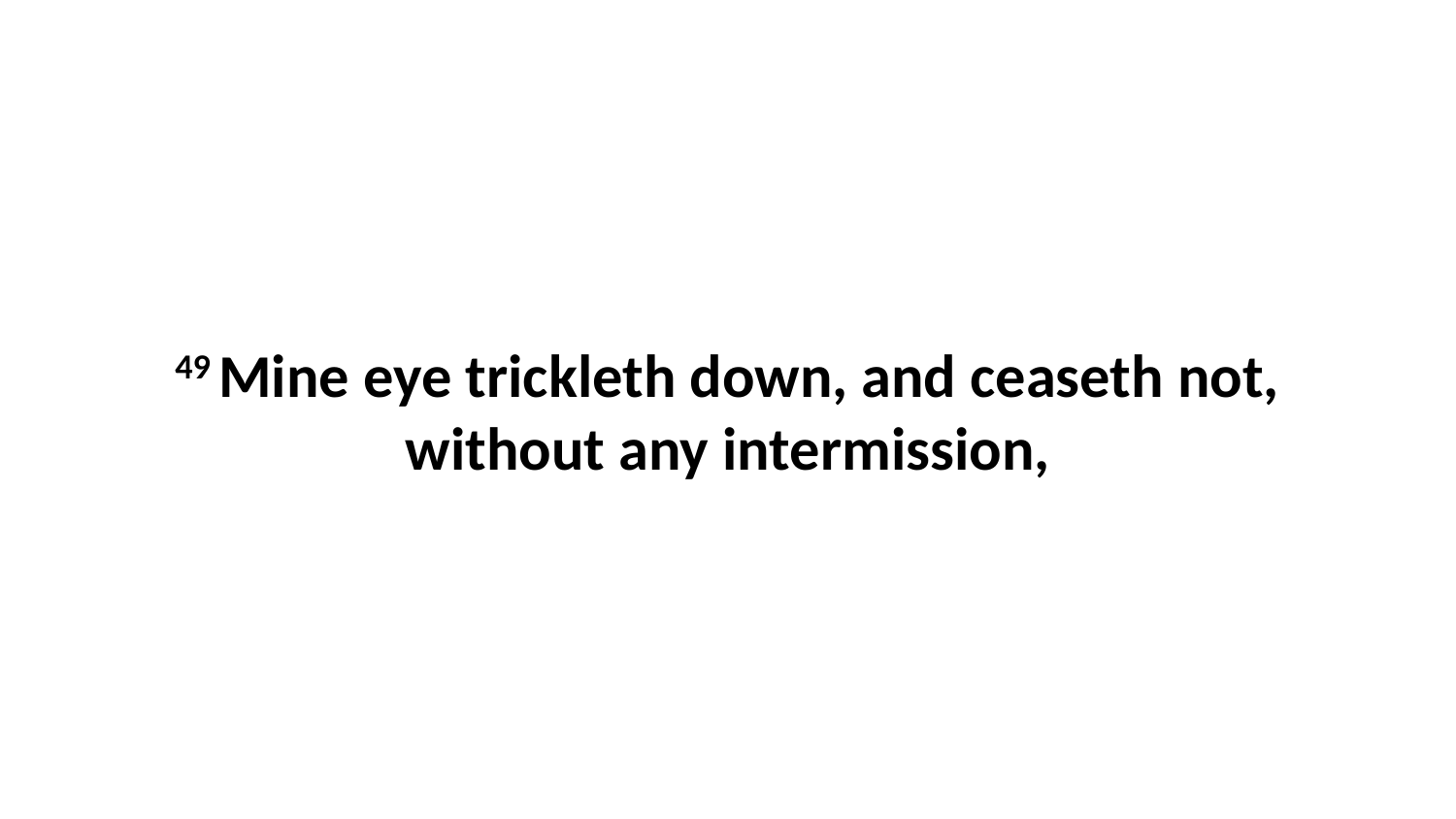

49 Mine eye trickleth down, and ceaseth not, without any intermission,